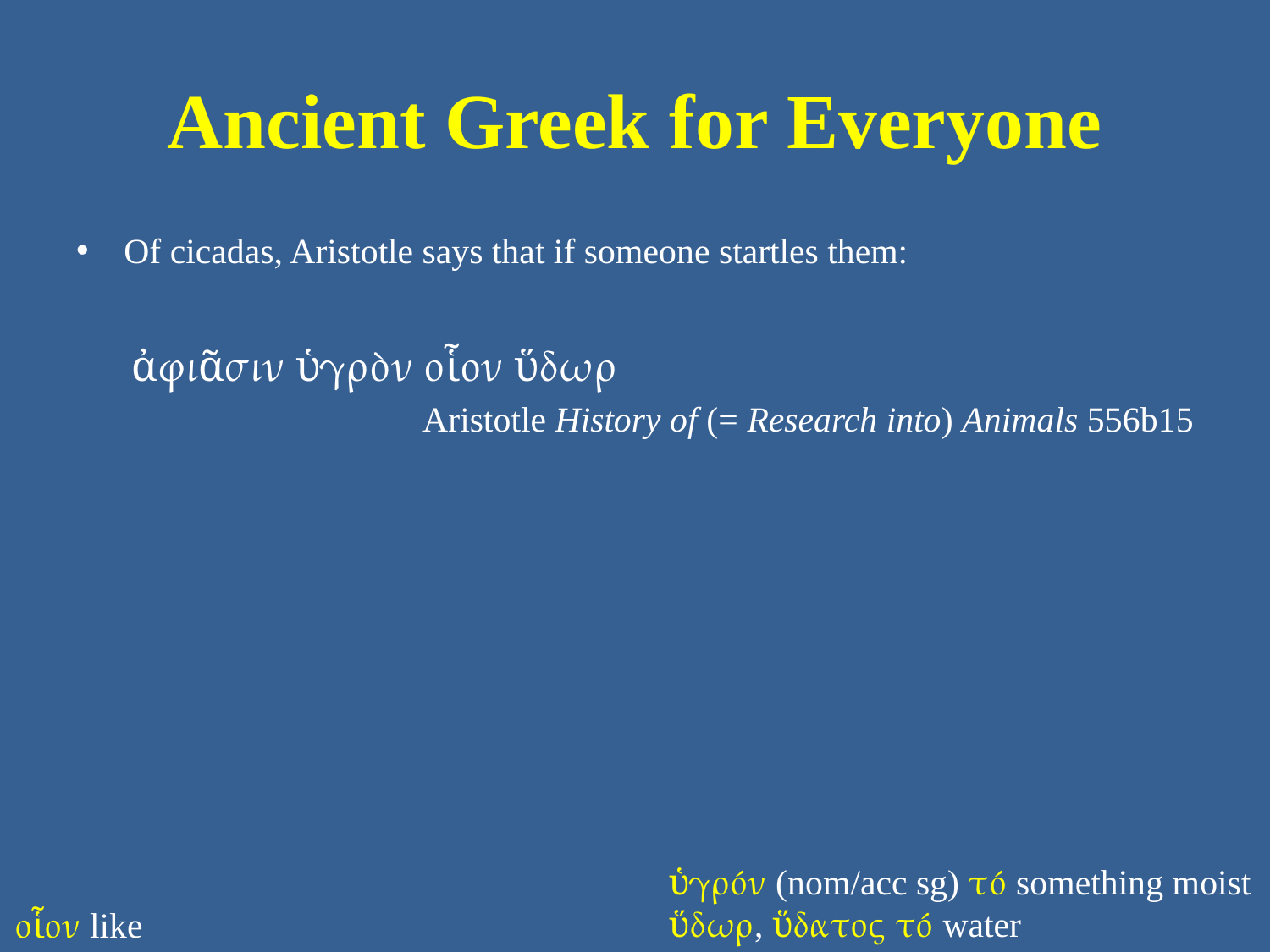

# Ancient Greek for Everyone
Of cicadas, Aristotle says that if someone startles them:

ἀφιᾶσιν ὑγρὸν οἷον ὕδωρ
Aristotle History of (= Research into) Animals 556b15
ὑγρόν (nom/acc sg) τό something moist
ὕδωρ, ὕδατος τό water
οἷον like